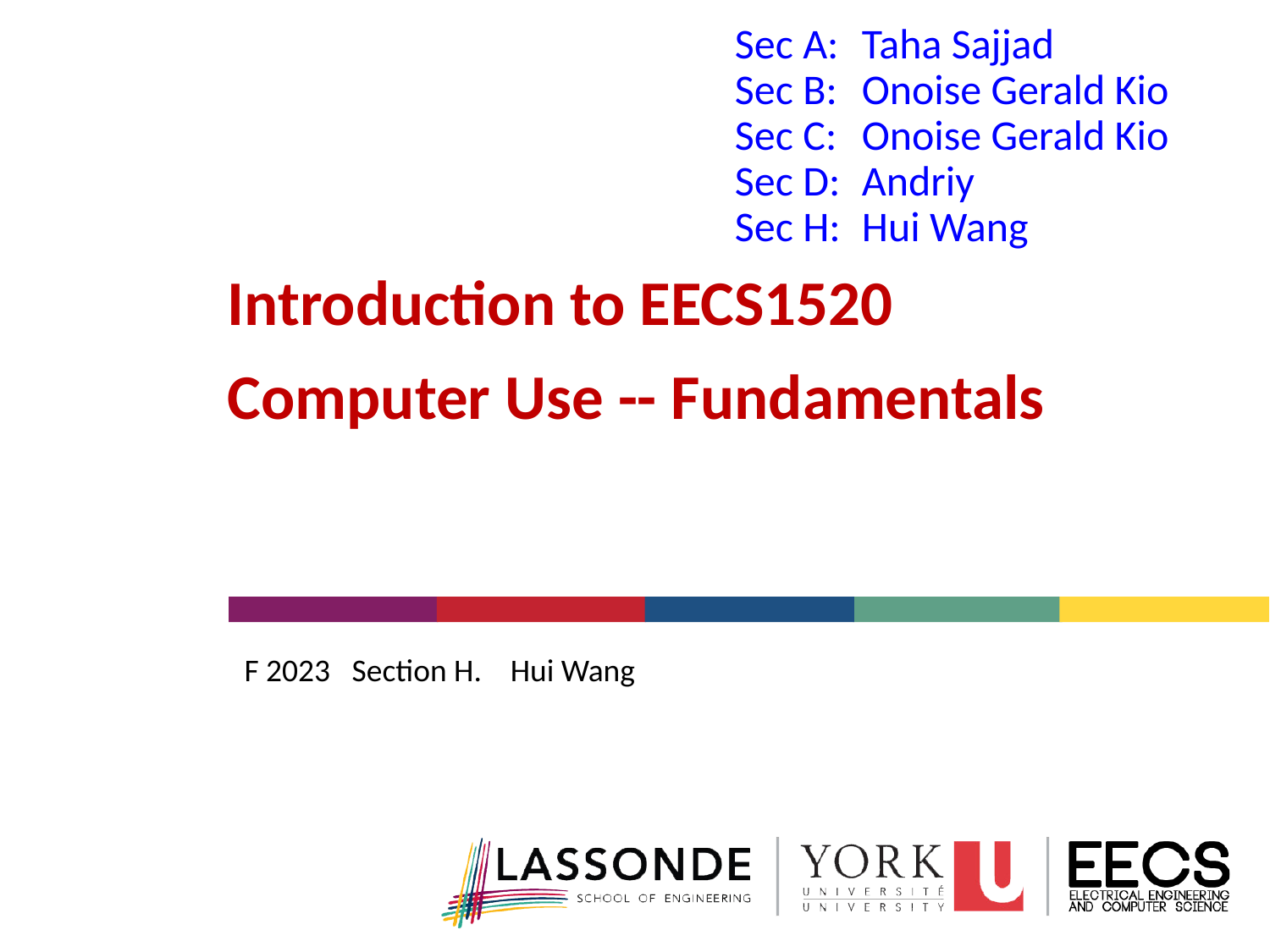

Sec A:	Taha Sajjad
Sec B:	Onoise Gerald Kio
Sec C:	Onoise Gerald Kio
Sec D:	Andriy
Sec H:	Hui Wang
# Introduction to EECS1520
Computer Use -- Fundamentals
F 2023   Section H.    Hui Wang